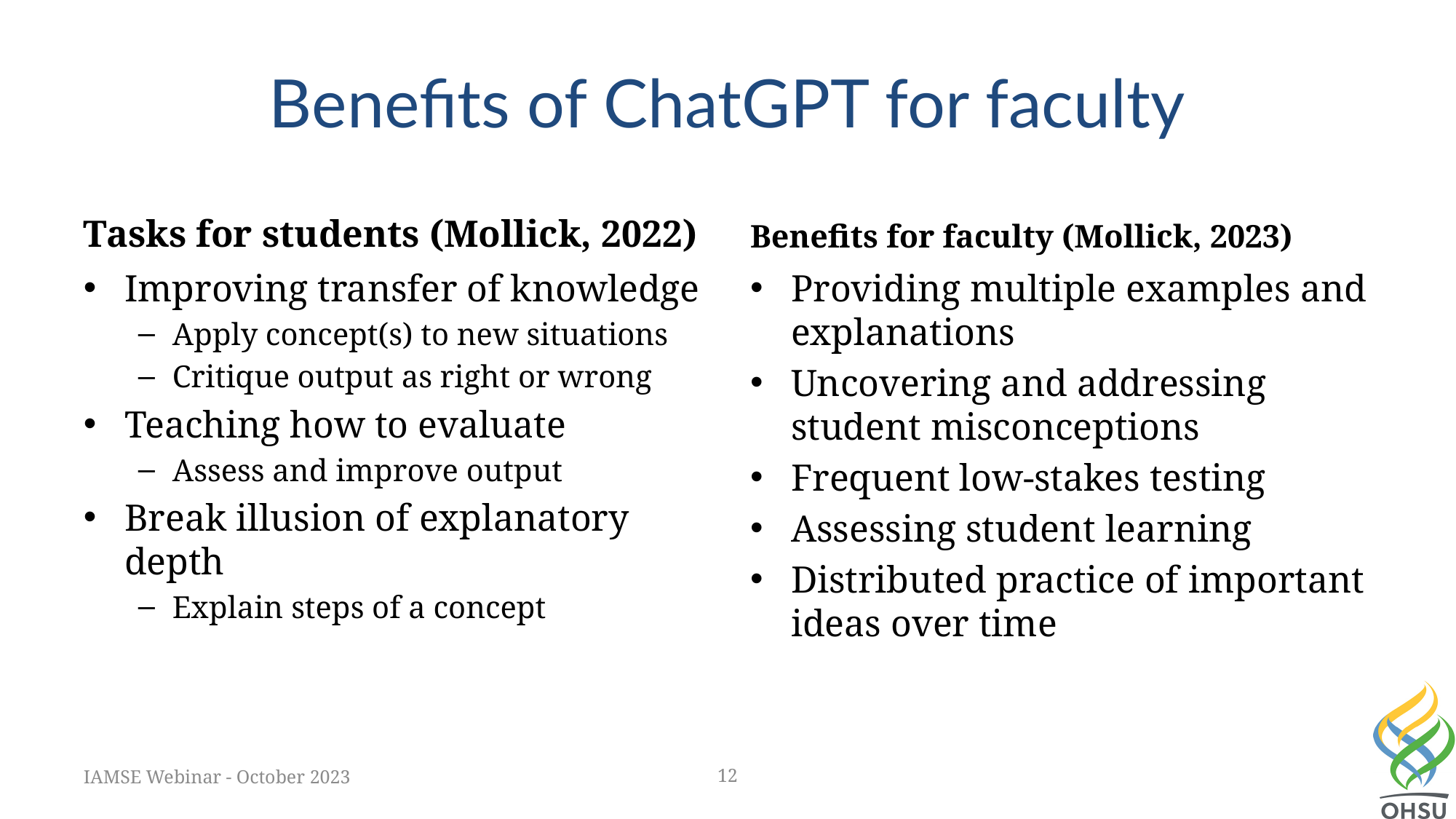

# Benefits of ChatGPT for faculty
Tasks for students (Mollick, 2022)
Benefits for faculty (Mollick, 2023)
Improving transfer of knowledge
Apply concept(s) to new situations
Critique output as right or wrong
Teaching how to evaluate
Assess and improve output
Break illusion of explanatory depth
Explain steps of a concept
Providing multiple examples and explanations
Uncovering and addressing student misconceptions
Frequent low-stakes testing
Assessing student learning
Distributed practice of important ideas over time
IAMSE Webinar - October 2023
12